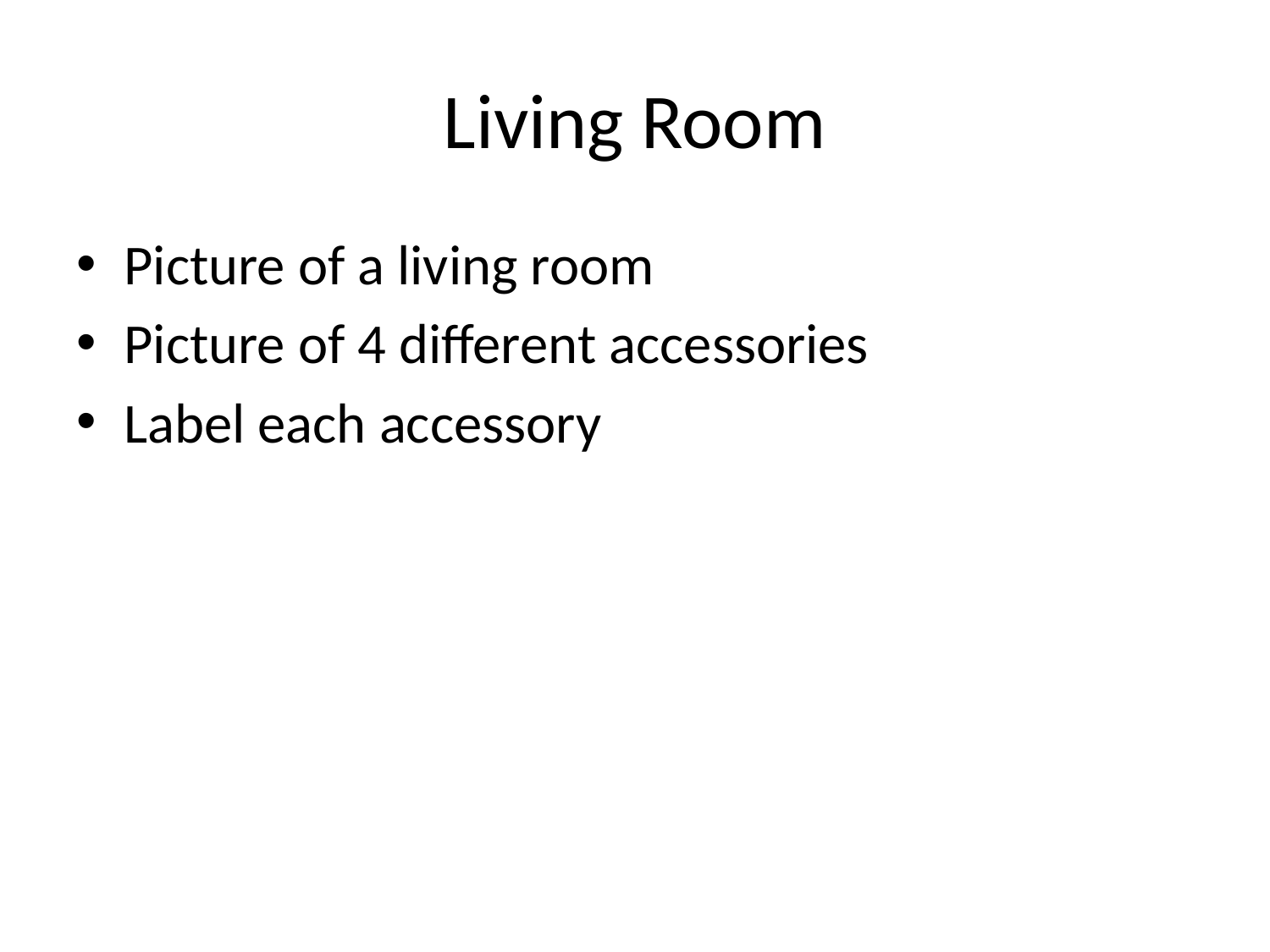

# Living Room
Picture of a living room
Picture of 4 different accessories
Label each accessory